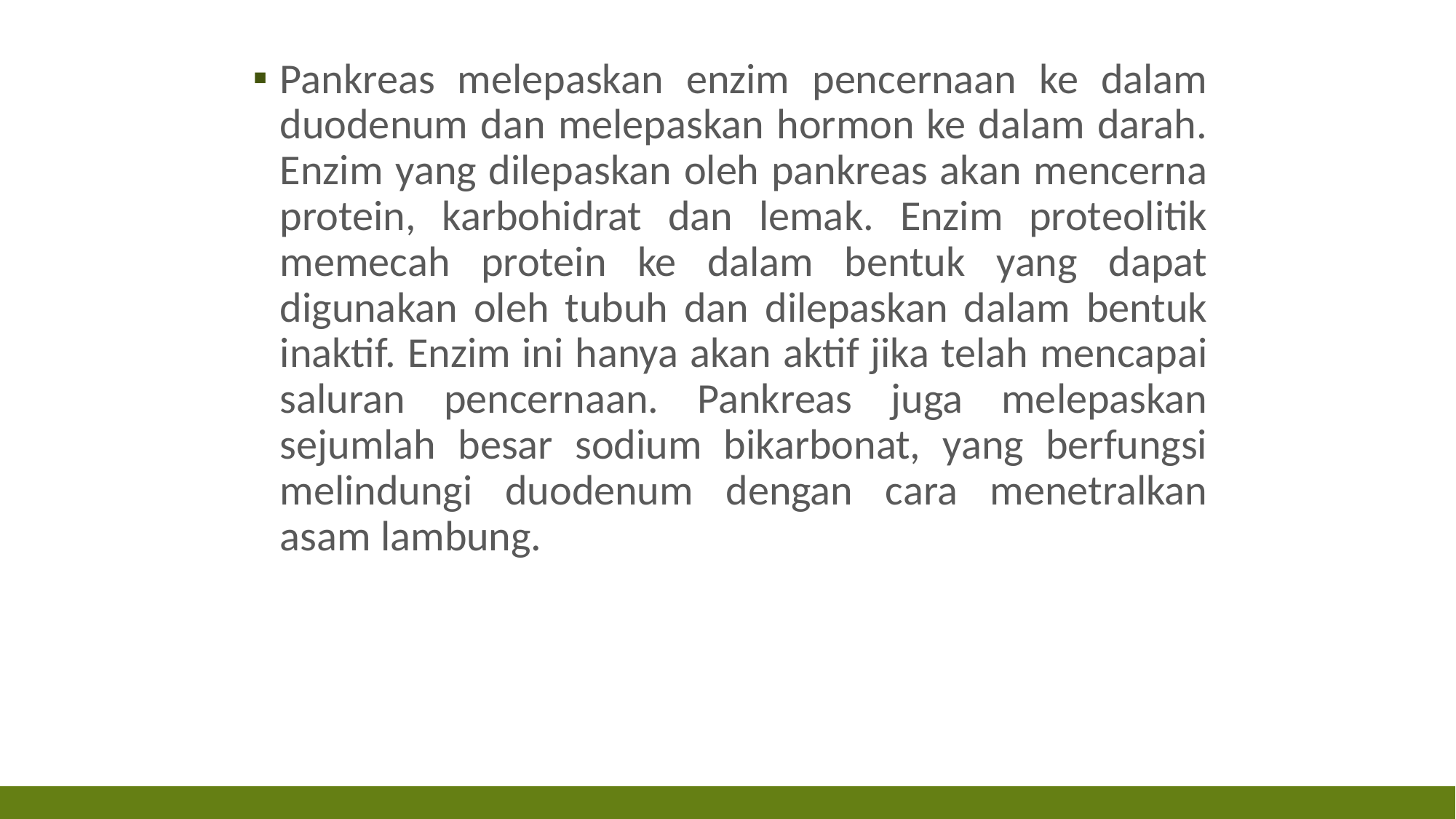

Pankreas melepaskan enzim pencernaan ke dalam duodenum dan melepaskan hormon ke dalam darah. Enzim yang dilepaskan oleh pankreas akan mencerna protein, karbohidrat dan lemak. Enzim proteolitik memecah protein ke dalam bentuk yang dapat digunakan oleh tubuh dan dilepaskan dalam bentuk inaktif. Enzim ini hanya akan aktif jika telah mencapai saluran pencernaan. Pankreas juga melepaskan sejumlah besar sodium bikarbonat, yang berfungsi melindungi duodenum dengan cara menetralkan asam lambung.